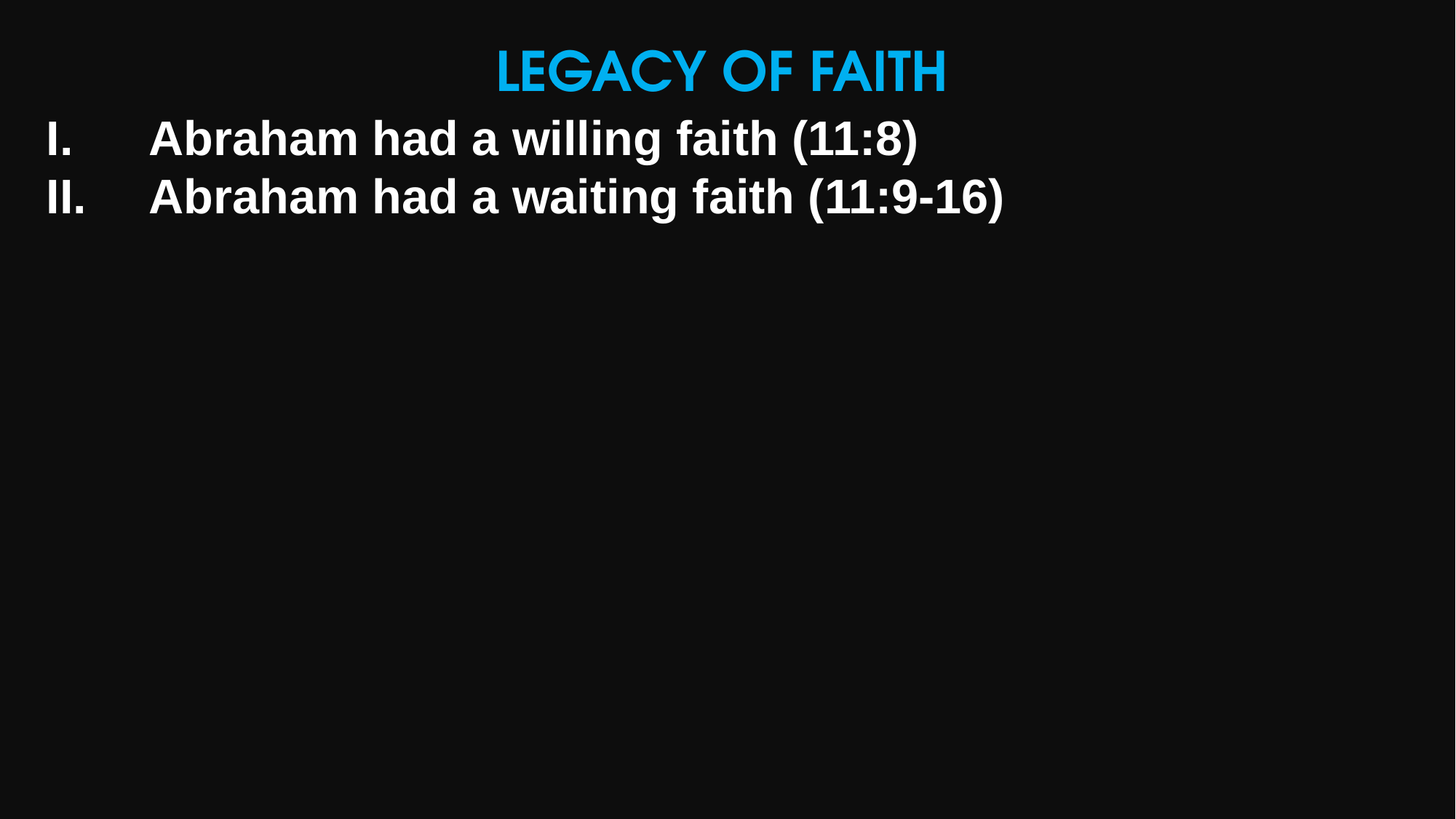

Legacy of Faith
Abraham had a willing faith (11:8)
Abraham had a waiting faith (11:9-16)